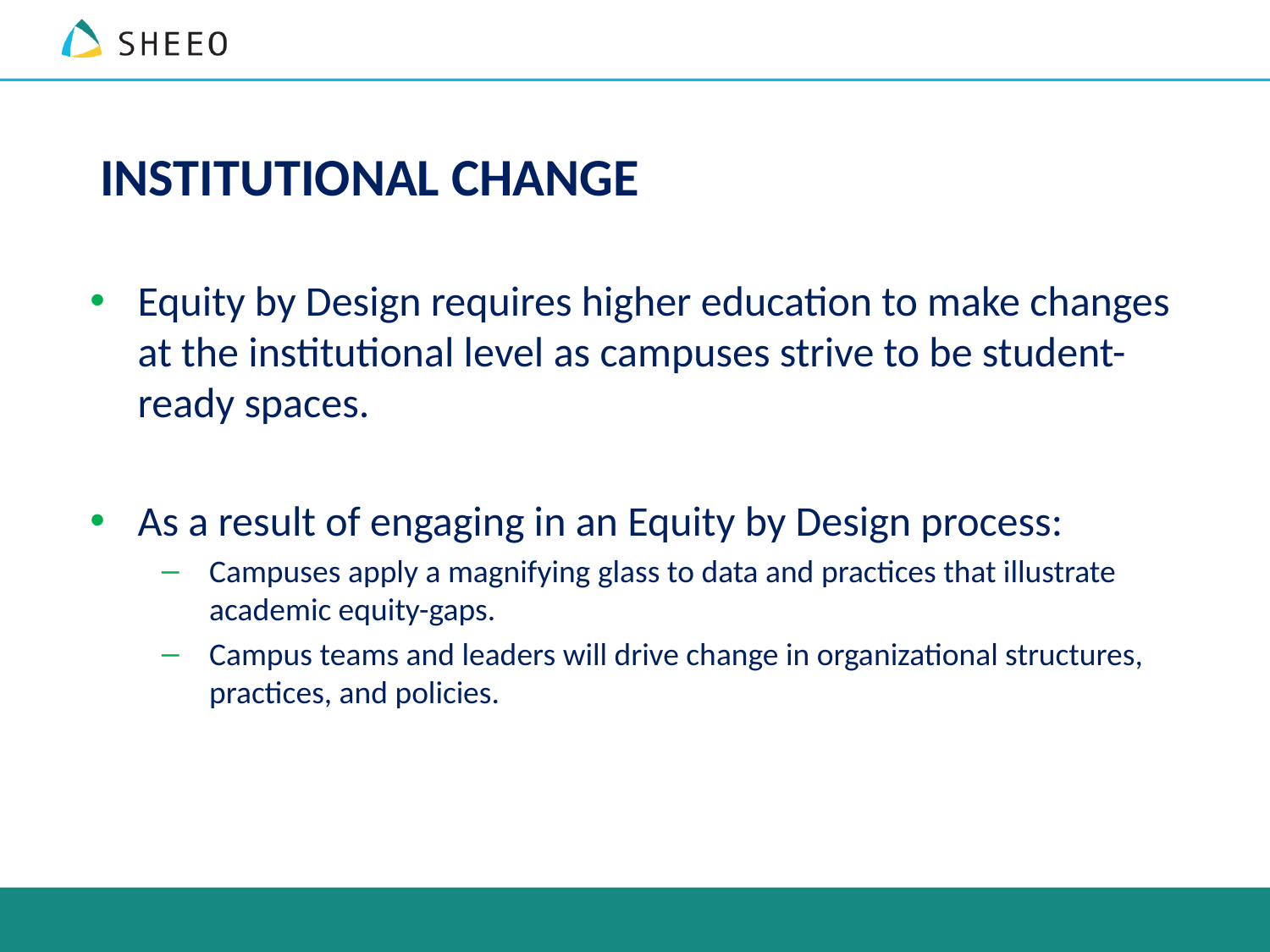

# INSTITUTIONAL CHANGE
Equity by Design requires higher education to make changes at the institutional level as campuses strive to be student-ready spaces.

As a result of engaging in an Equity by Design process:
Campuses apply a magnifying glass to data and practices that illustrate academic equity-gaps.
Campus teams and leaders will drive change in organizational structures, practices, and policies.